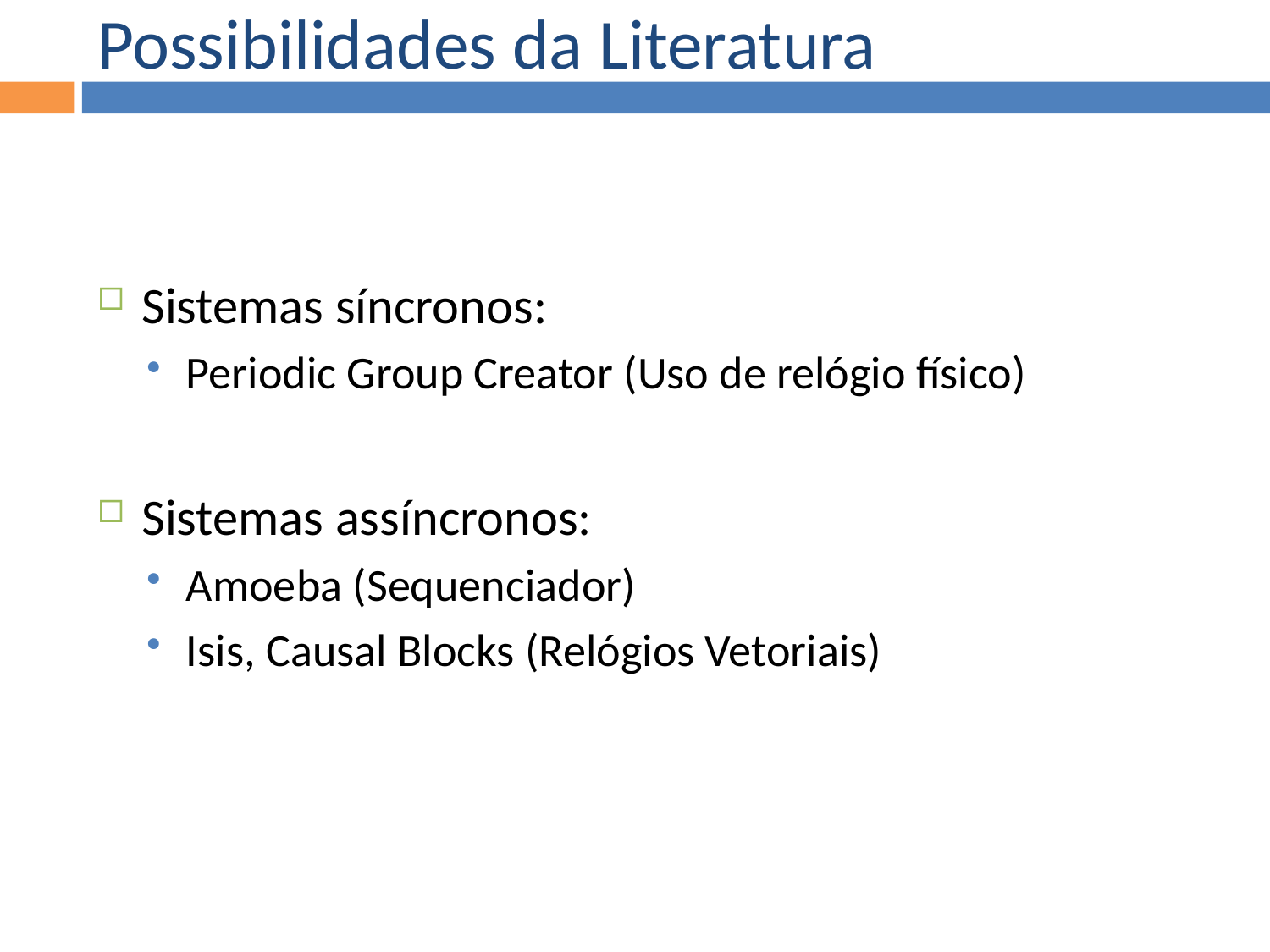

Possibilidades da Literatura

Sistemas síncronos:
Periodic Group Creator (Uso de relógio físico)

Sistemas assíncronos:
Amoeba (Sequenciador)
Isis, Causal Blocks (Relógios Vetoriais)